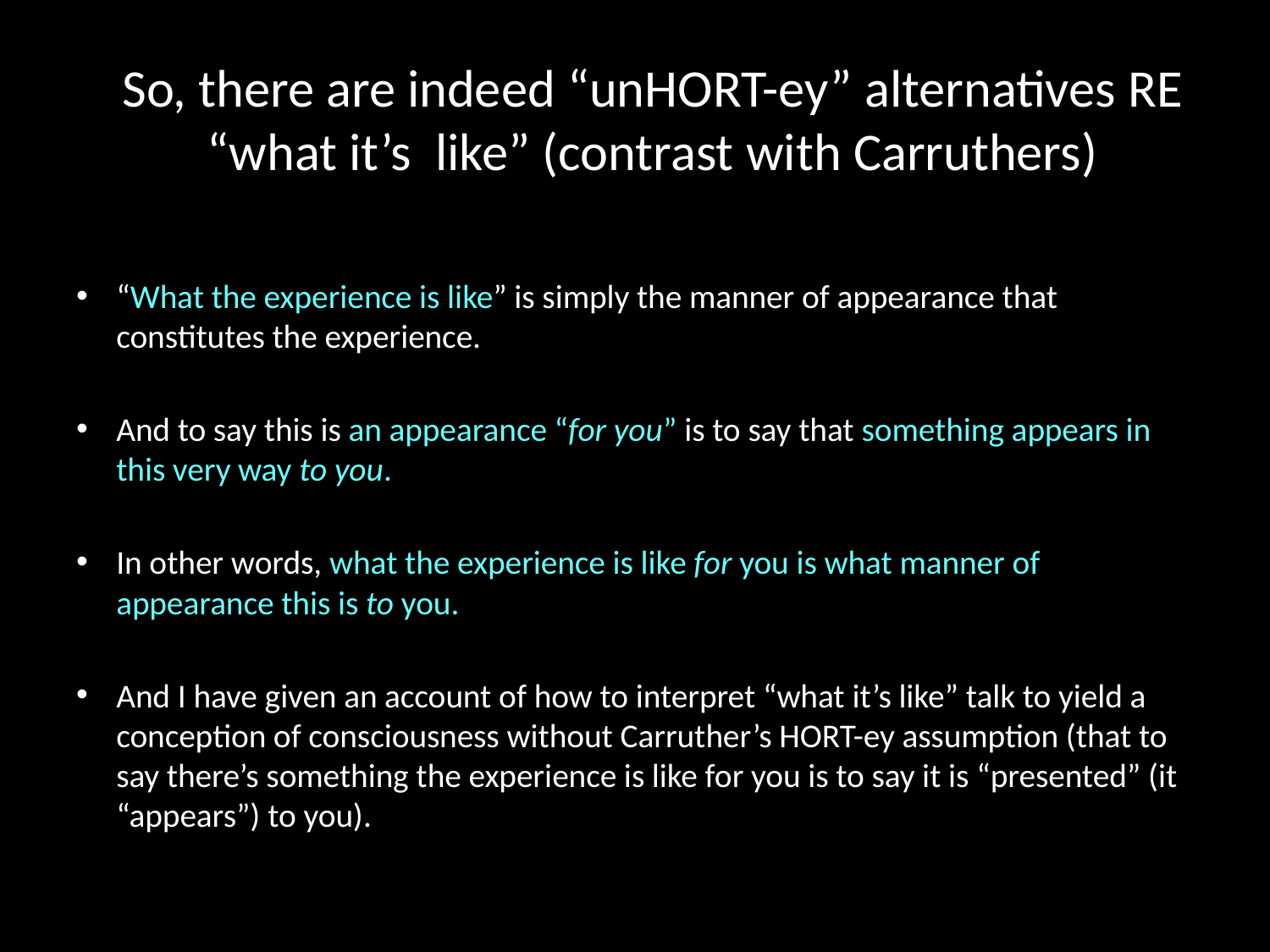

# So, there are indeed “unHORT-ey” alternatives RE “what it’s  like” (contrast with Carruthers)

“What the experience is like” is simply the manner of appearance that constitutes the experience.

And to say this is an appearance “for you” is to say that something appears in this very way to you.

In other words, what the experience is like for you is what manner of appearance this is to you.

And I have given an account of how to interpret “what it’s like” talk to yield a conception of consciousness without Carruther’s HORT-ey assumption (that to say there’s something the experience is like for you is to say it is “presented” (it “appears”) to you).